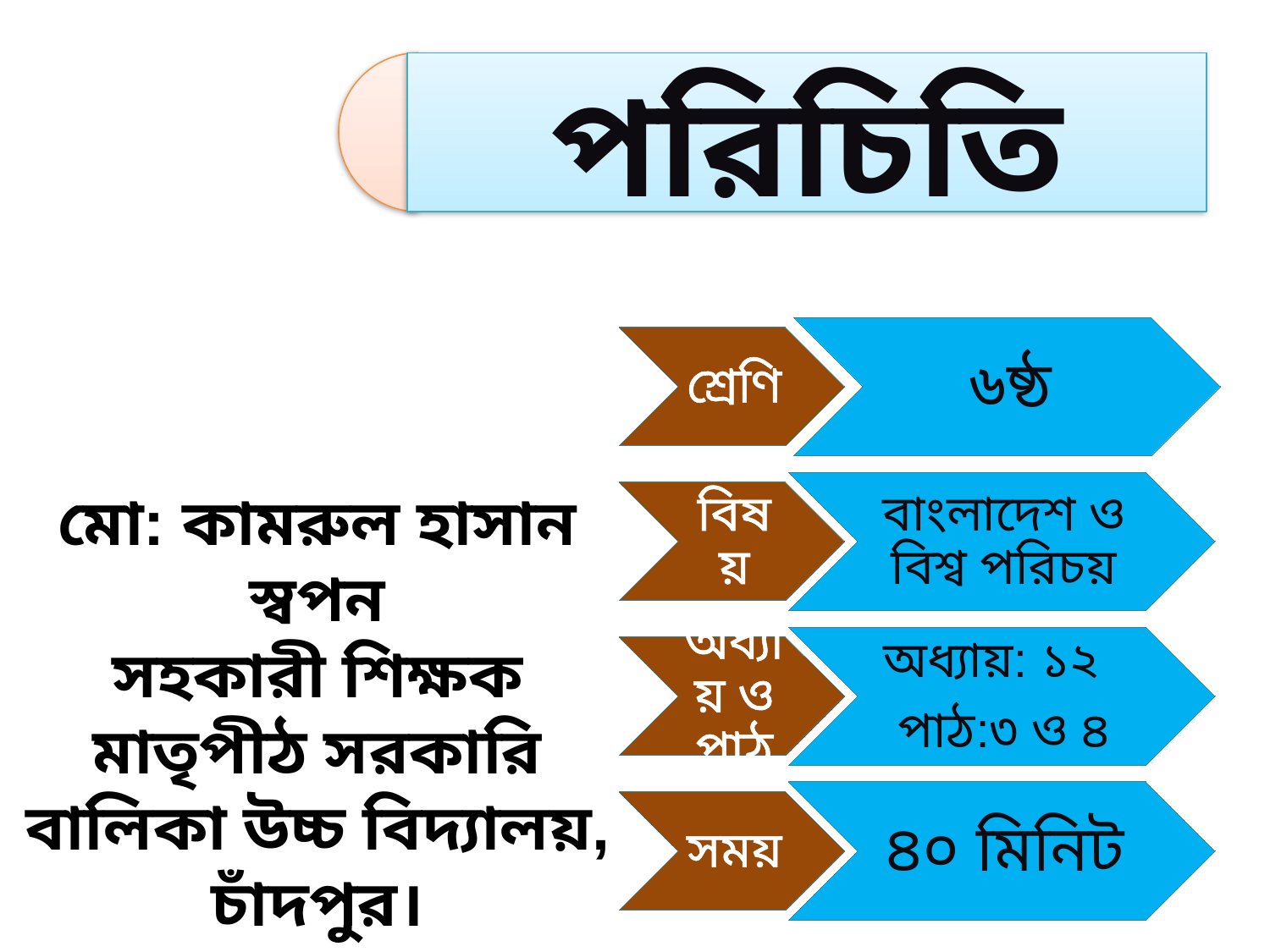

পরিচিতি
শ্রেণি
৬ষ্ঠ
বিষয়
বাংলাদেশ ও বিশ্ব পরিচয়
অধ্যায় ও পাঠ
অধ্যায়: ১২
পাঠ:৩ ও ৪
সময়
৪০ মিনিট
মো: কামরুল হাসান স্বপন
সহকারী শিক্ষক
মাতৃপীঠ সরকারি বালিকা উচ্চ বিদ্যালয়, চাঁদপুর।